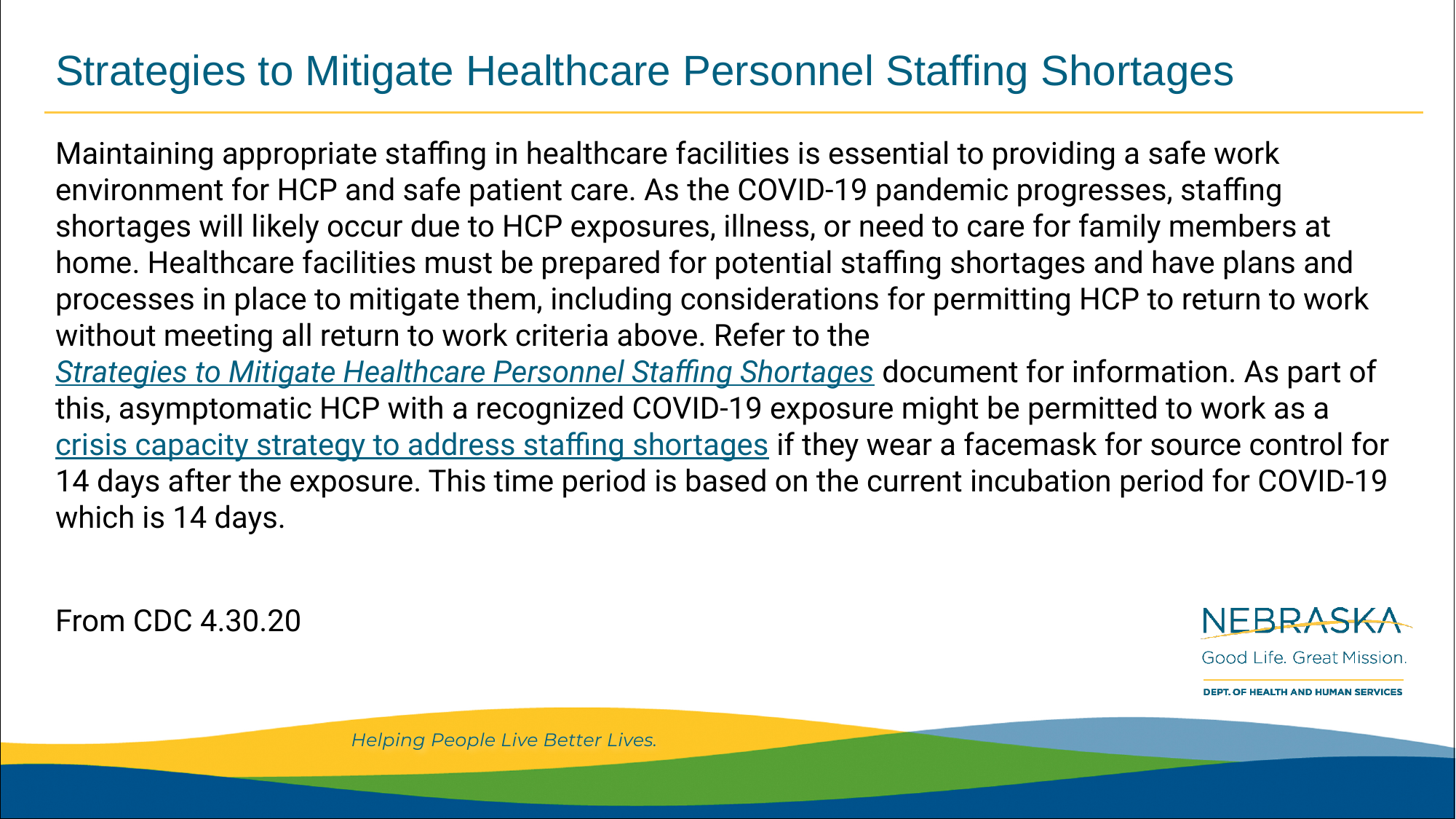

# Strategies to Mitigate Healthcare Personnel Staffing Shortages
Maintaining appropriate staffing in healthcare facilities is essential to providing a safe work environment for HCP and safe patient care. As the COVID-19 pandemic progresses, staffing shortages will likely occur due to HCP exposures, illness, or need to care for family members at home. Healthcare facilities must be prepared for potential staffing shortages and have plans and processes in place to mitigate them, including considerations for permitting HCP to return to work without meeting all return to work criteria above. Refer to the Strategies to Mitigate Healthcare Personnel Staffing Shortages document for information. As part of this, asymptomatic HCP with a recognized COVID-19 exposure might be permitted to work as a crisis capacity strategy to address staffing shortages if they wear a facemask for source control for 14 days after the exposure. This time period is based on the current incubation period for COVID-19 which is 14 days.

From CDC 4.30.20